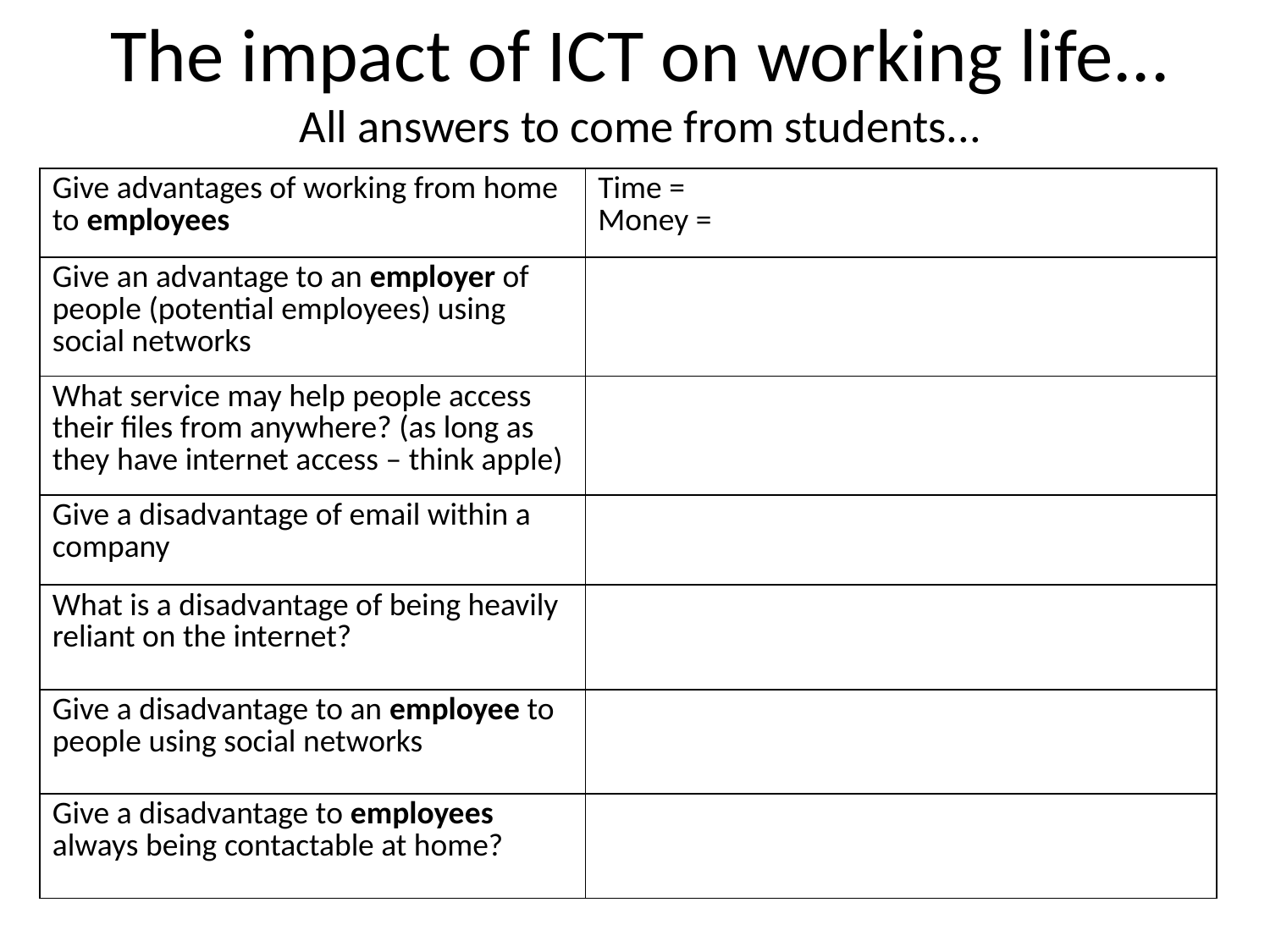

# The impact of ICT on working life... All answers to come from students...
| Give advantages of working from home to employees | Time = Money = |
| --- | --- |
| Give an advantage to an employer of people (potential employees) using social networks |  |
| What service may help people access their files from anywhere? (as long as they have internet access – think apple) |  |
| Give a disadvantage of email within a company |  |
| What is a disadvantage of being heavily reliant on the internet? |  |
| Give a disadvantage to an employee to people using social networks |  |
| Give a disadvantage to employees always being contactable at home? |  |